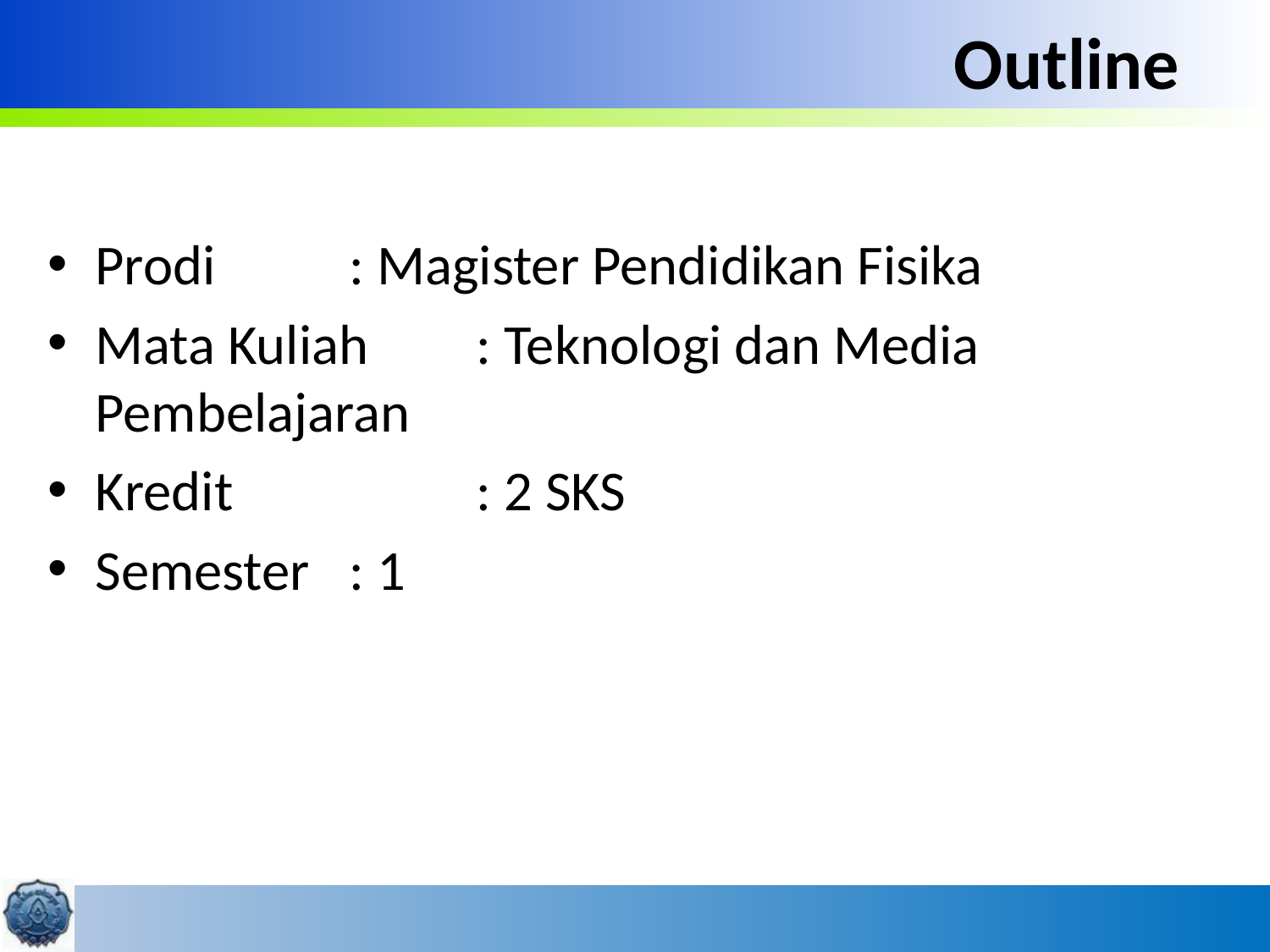

# Outline
Prodi		: Magister Pendidikan Fisika
Mata Kuliah	: Teknologi dan Media Pembelajaran
Kredit		: 2 SKS
Semester	: 1